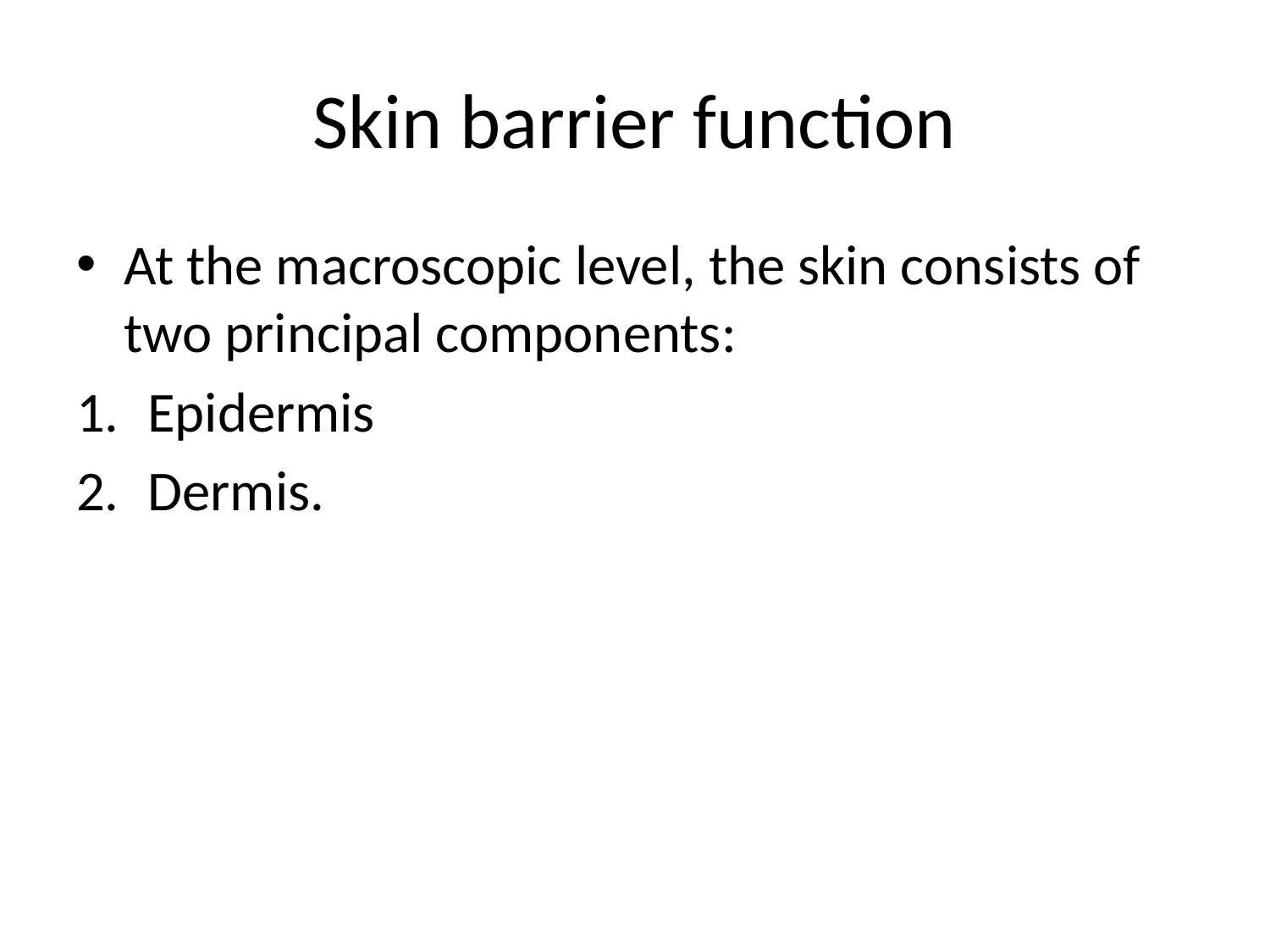

# Skin barrier function
At the macroscopic level, the skin consists of two principal components:
Epidermis
Dermis.